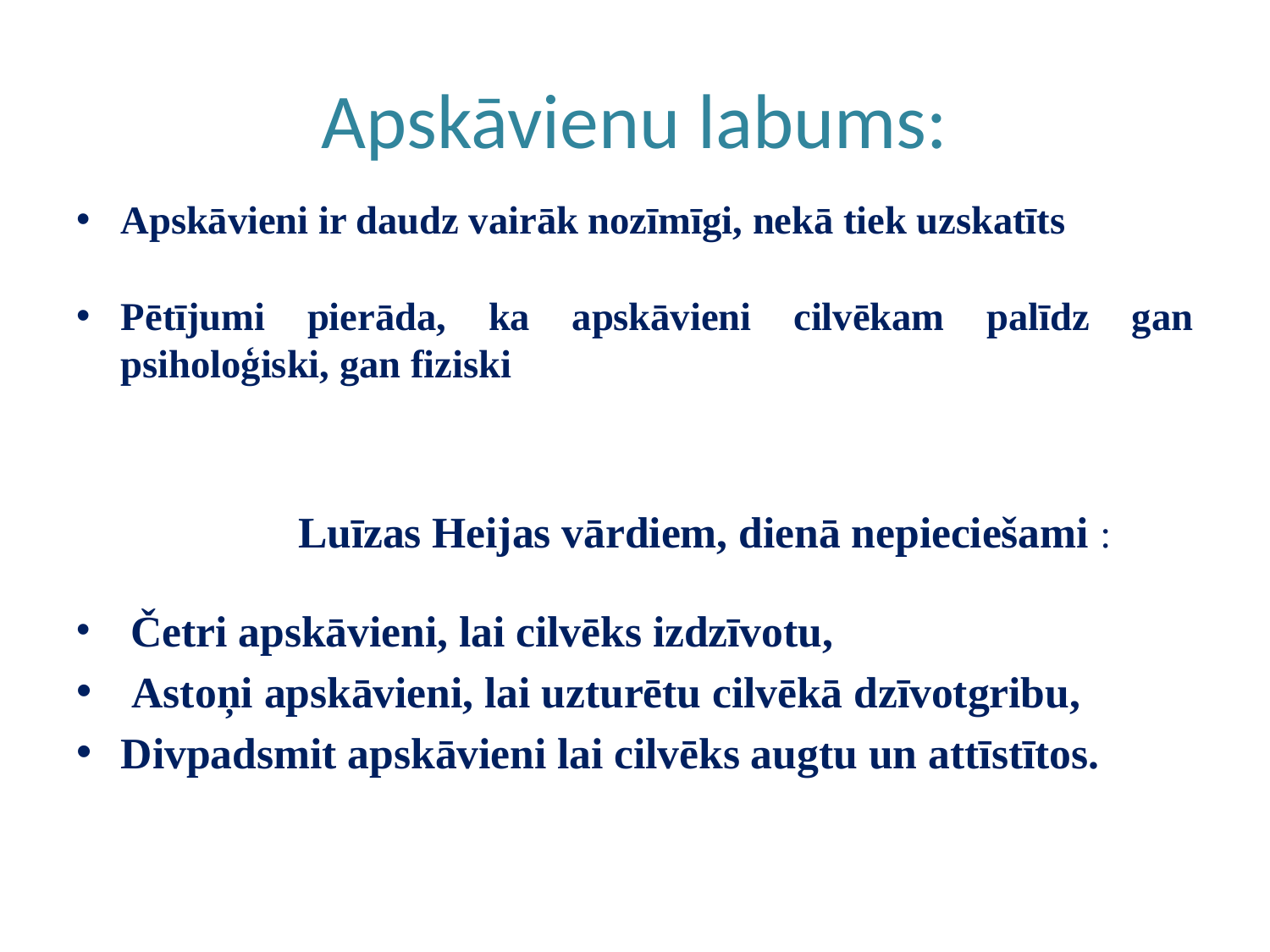

# Apskāvienu labums:
Apskāvieni ir daudz vairāk nozīmīgi, nekā tiek uzskatīts

Pētījumi pierāda, ka apskāvieni cilvēkam palīdz gan psiholoģiski, gan fiziski

              Luīzas Heijas vārdiem, dienā nepieciešami :

 Četri apskāvieni, lai cilvēks izdzīvotu,
 Astoņi apskāvieni, lai uzturētu cilvēkā dzīvotgribu,
Divpadsmit apskāvieni lai cilvēks augtu un attīstītos.